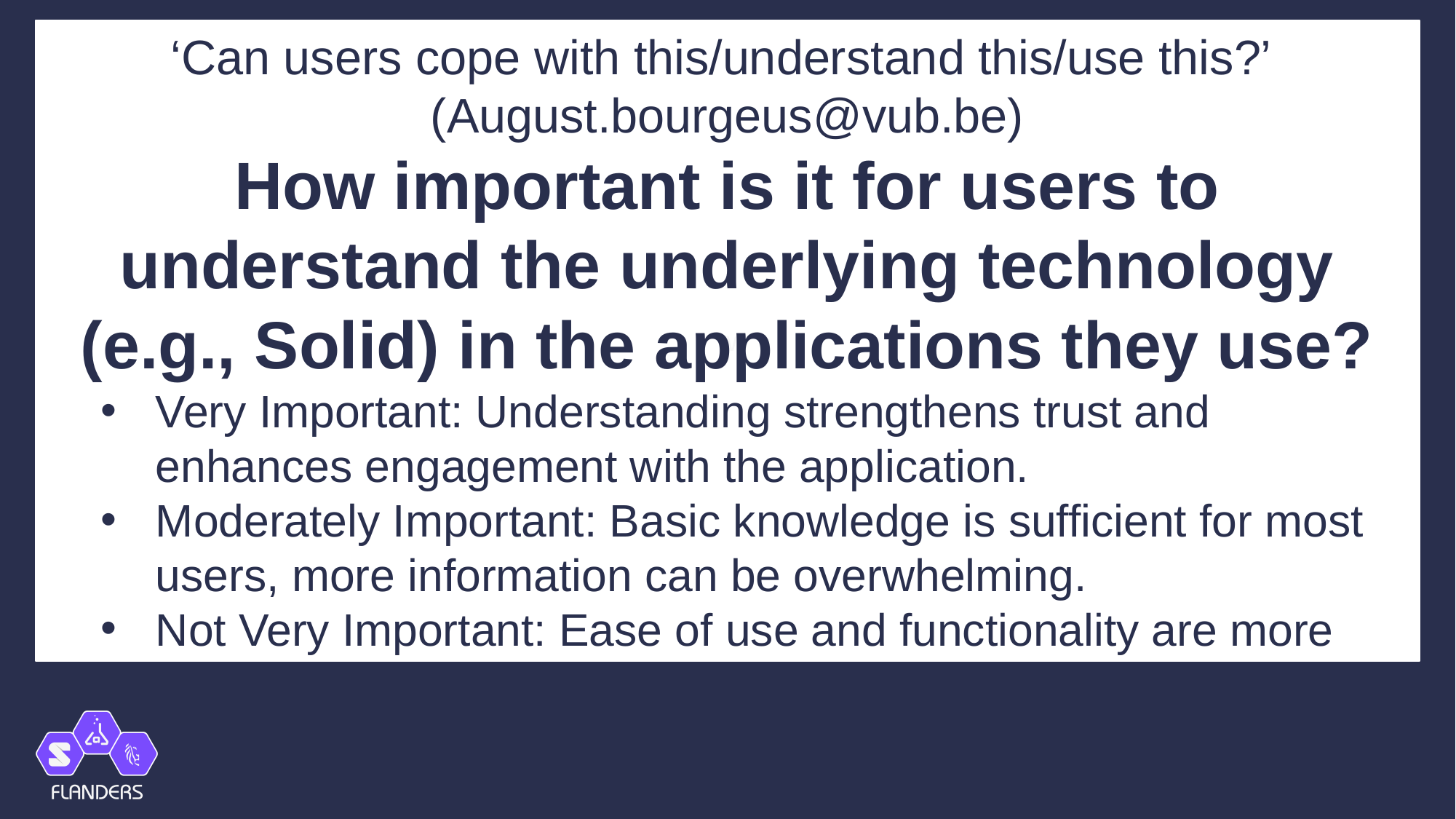

-> explaining what we want to learn from this and where we want to go
Taxonomy PDS

‘Can users cope with this/understand this/use this?’
(August.bourgeus@vub.be)
How important is it for users to understand the underlying technology (e.g., Solid) in the applications they use?
Very Important: Understanding strengthens trust and enhances engagement with the application.
Moderately Important: Basic knowledge is sufficient for most users, more information can be overwhelming.
Not Very Important: Ease of use and functionality are more crucial for the user experience.

Break

10. 15u30 – 15u55 ‘(How) Should users cope with this?
(sander.vandamme@ugent.be)
Data cooperatives are essential to restore the power balance between individuals and big tech companies. Yes/No

11. 15u55 – 16u20 ‘How do users want this (in a media context)?’
(Stephanie.vanhove@ugent.be)
The low acceptance rate of personal data vaults for media services is due to a fundamental lack of added value. Agree/not agree
w